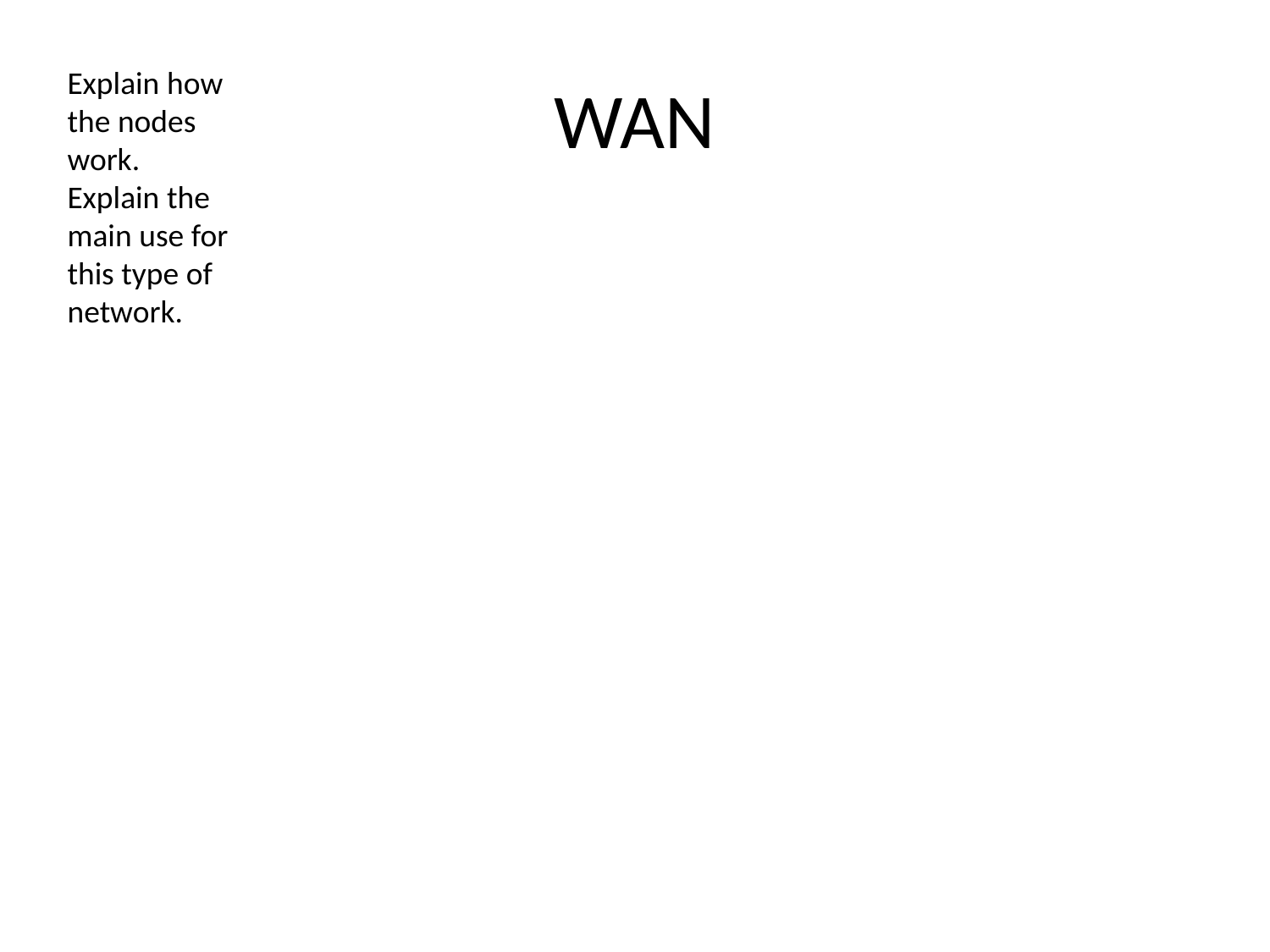

# WAN
Explain how the nodes work.
Explain the main use for this type of network.